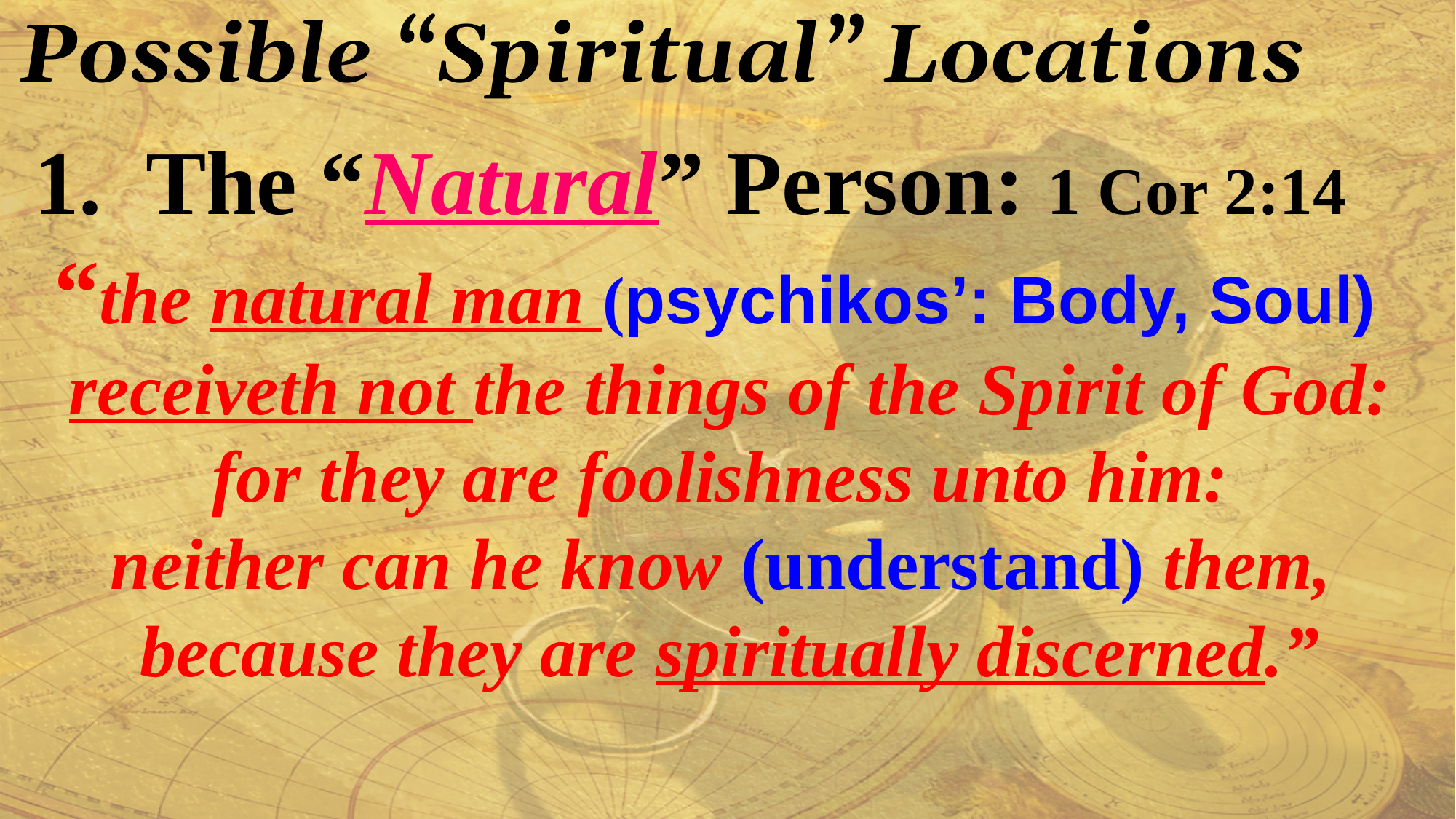

Possible “Spiritual” Locations
1.  The “Natural” Person: 1 Cor 2:14
 “the natural man (psychikos’: Body, Soul)
receiveth not the things of the Spirit of God: for they are foolishness unto him:
neither can he know (understand) them,
because they are spiritually discerned.”